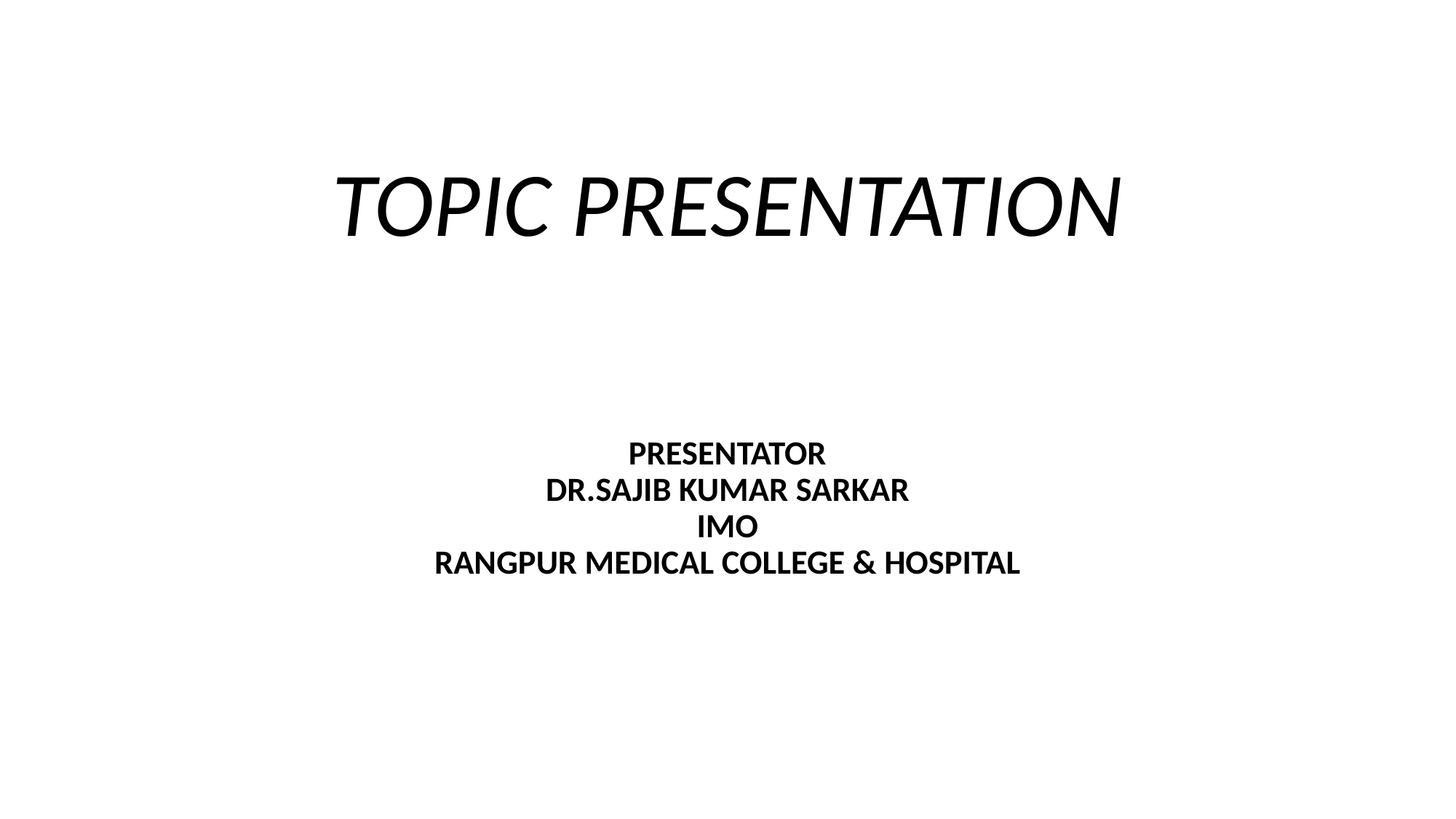

# TOPIC PRESENTATION
PRESENTATOR
DR.SAJIB KUMAR SARKAR
IMO
RANGPUR MEDICAL COLLEGE & HOSPITAL